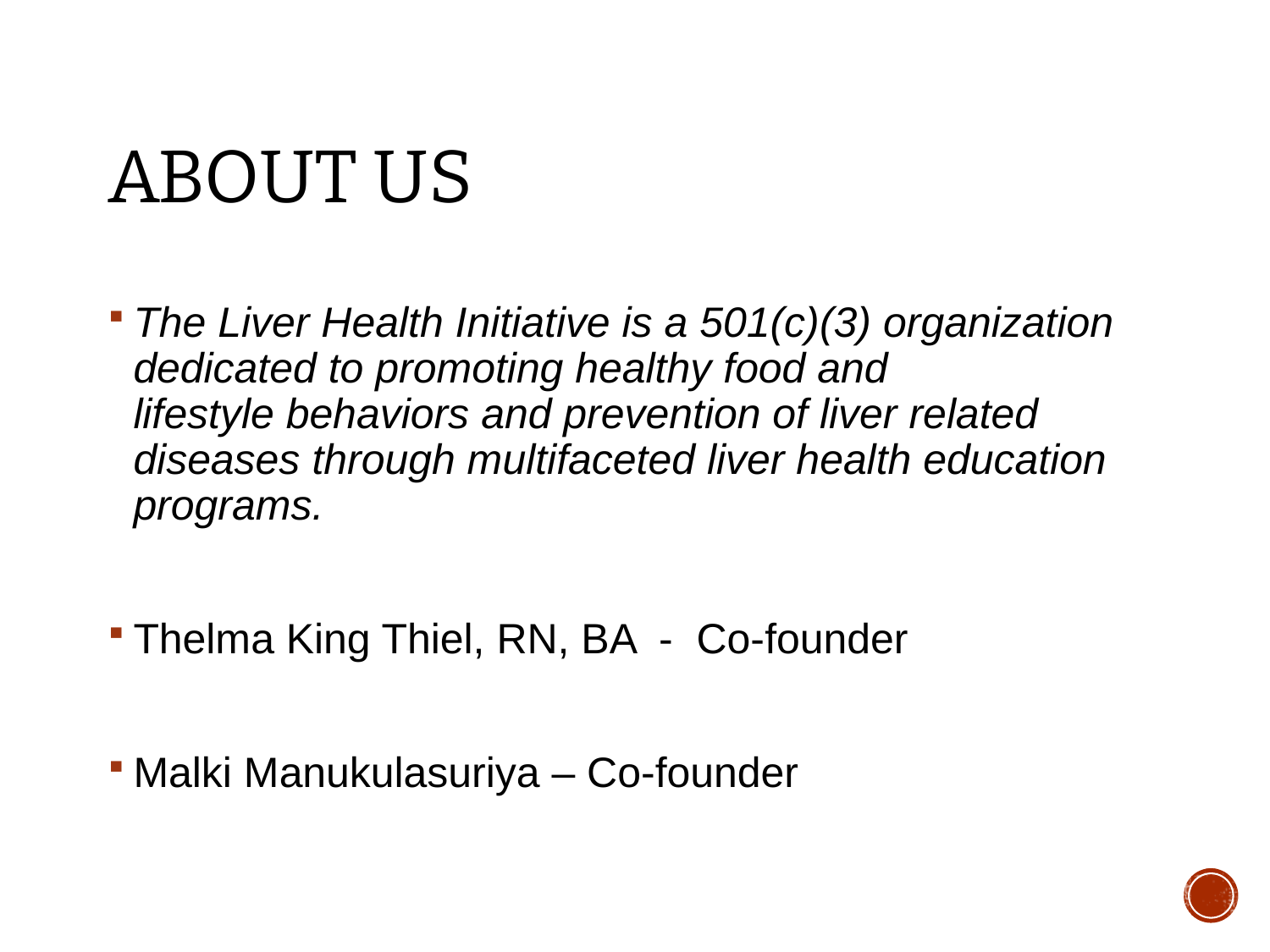

# About us
The Liver Health Initiative is a 501(c)(3) organization dedicated to promoting healthy food and lifestyle behaviors and prevention of liver related diseases through multifaceted liver health education programs.

Thelma King Thiel, RN, BA  -  Co-founder

Malki Manukulasuriya – Co-founder